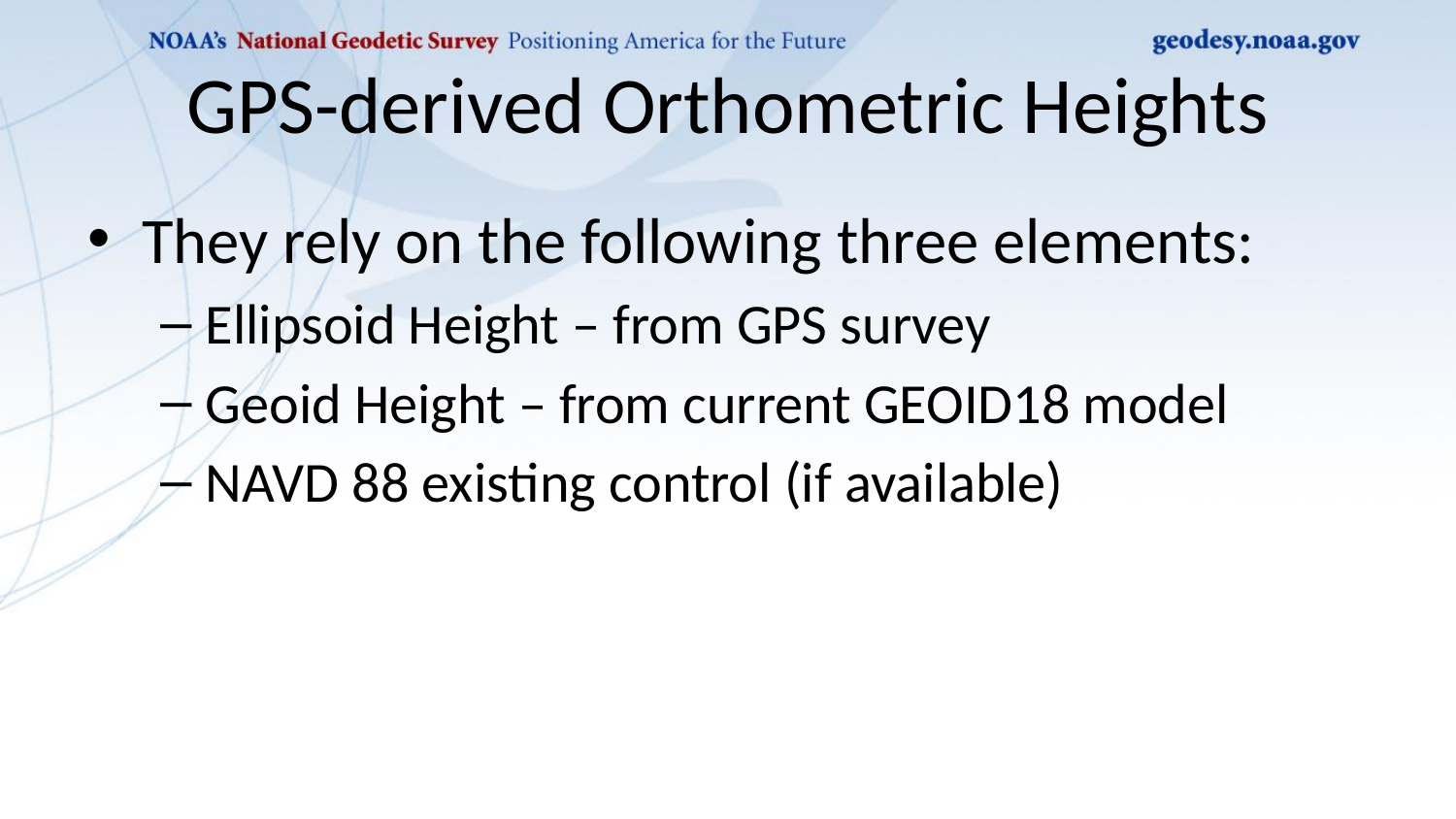

# GPS-derived Orthometric Heights
They rely on the following three elements:
Ellipsoid Height – from GPS survey
Geoid Height – from current GEOID18 model
NAVD 88 existing control (if available)